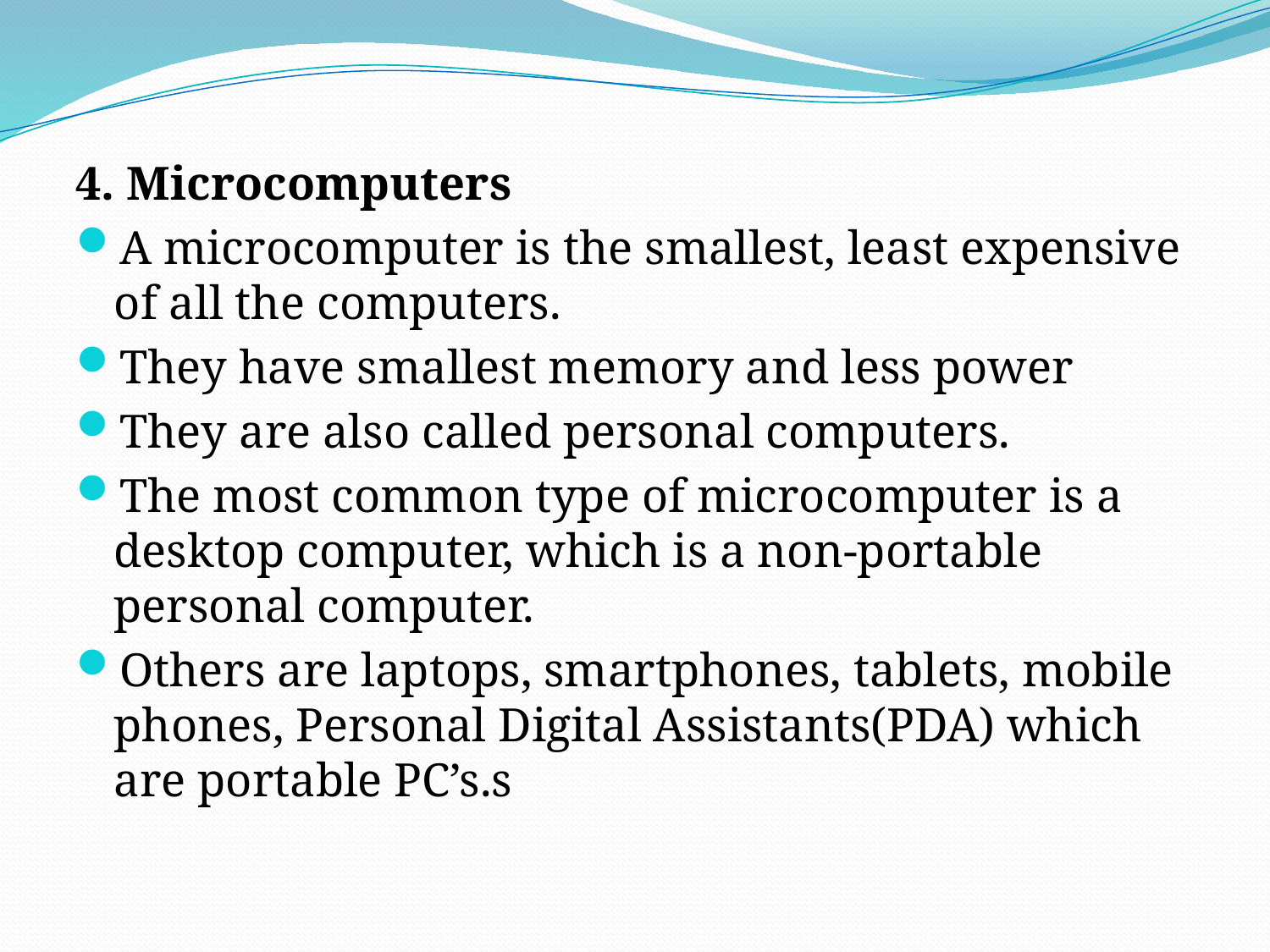

4. Microcomputers
A microcomputer is the smallest, least expensive of all the computers.
They have smallest memory and less power
They are also called personal computers.
The most common type of microcomputer is a desktop computer, which is a non-portable personal computer.
Others are laptops, smartphones, tablets, mobile phones, Personal Digital Assistants(PDA) which are portable PC’s.s